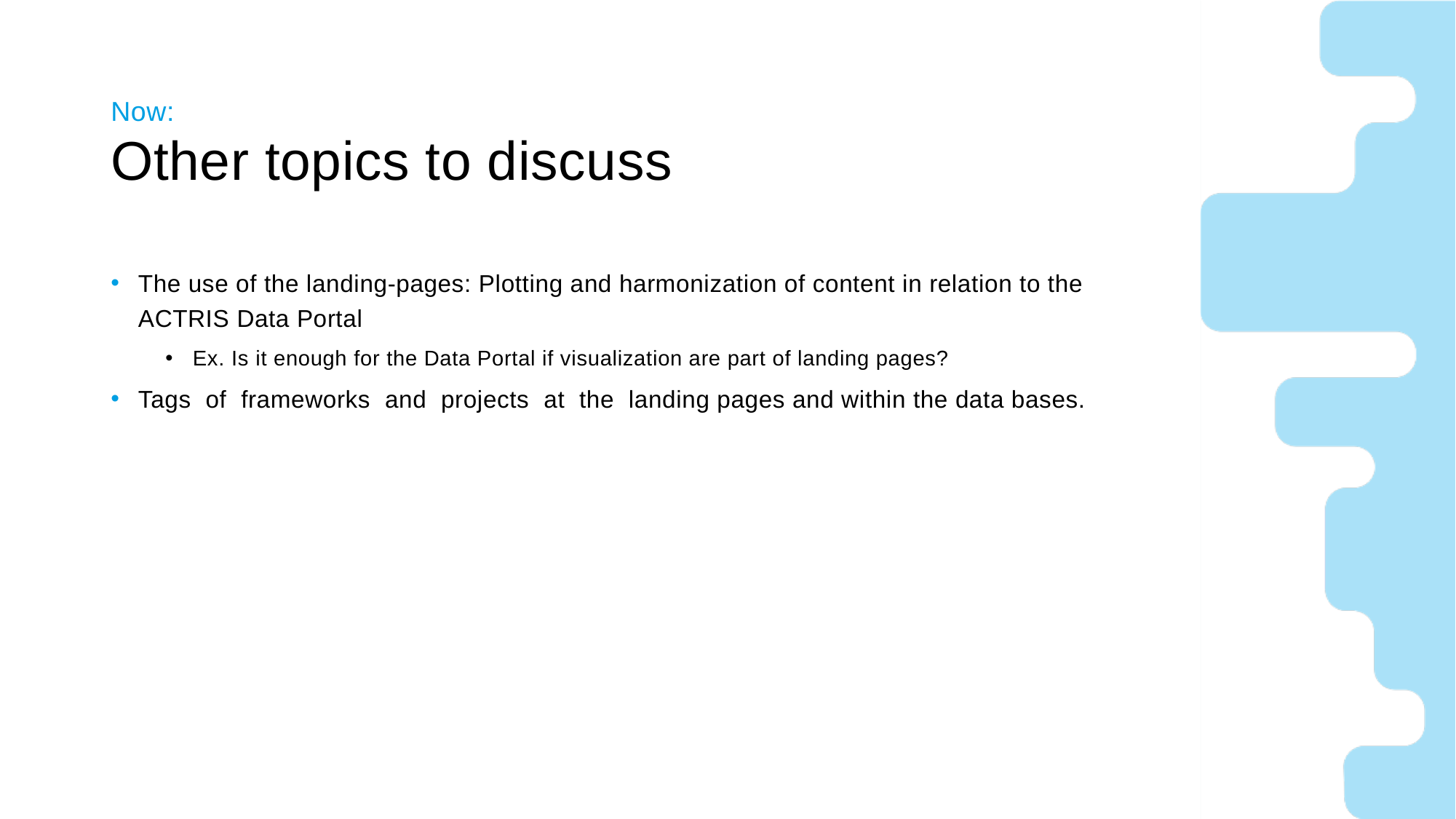

Now:
# Other topics to discuss
The use of the landing-pages: Plotting and harmonization of content in relation to the ACTRIS Data Portal
Ex. Is it enough for the Data Portal if visualization are part of landing pages?
Tags  of  frameworks  and  projects  at  the  landing pages and within the data bases.